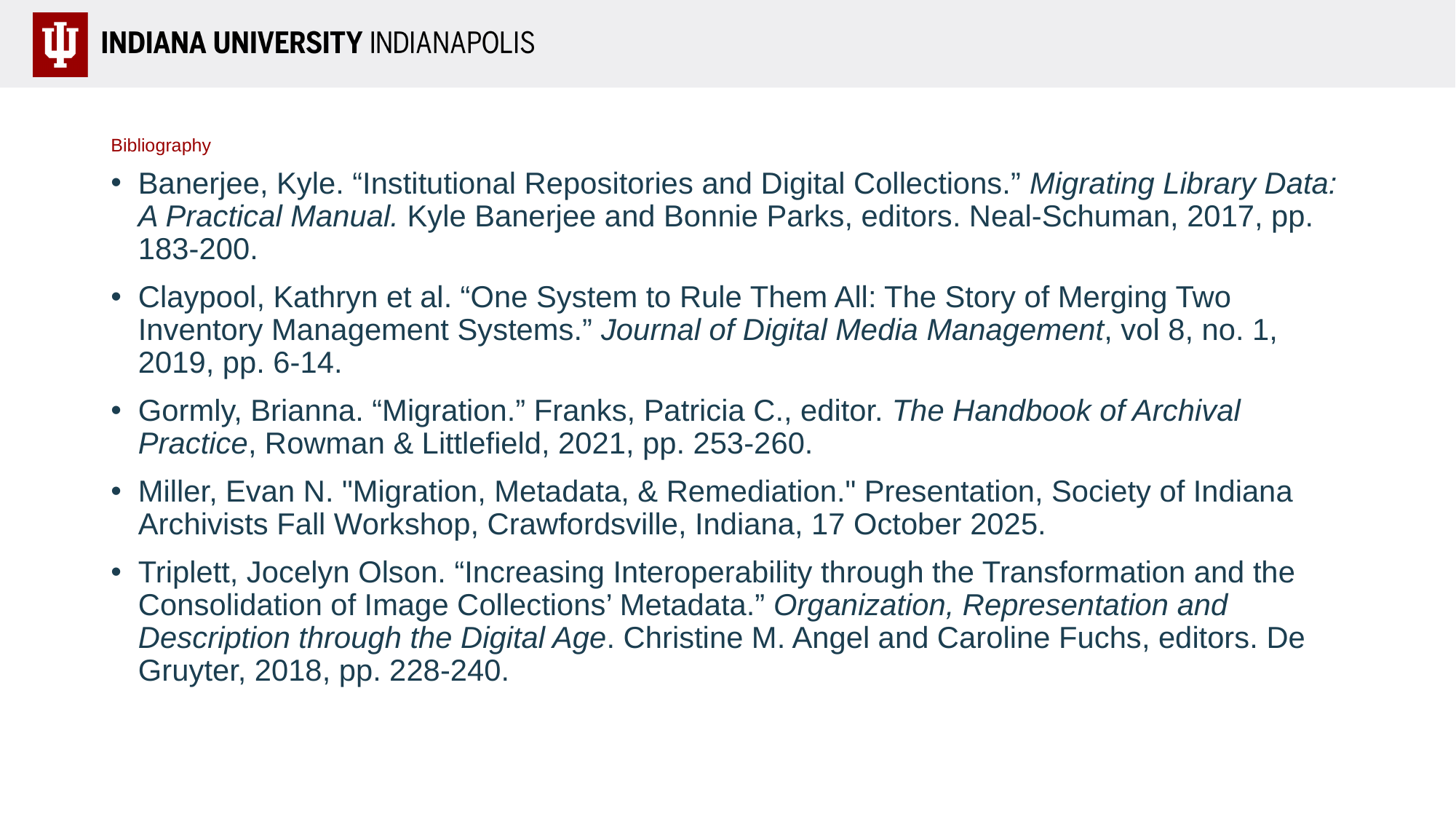

Bibliography
Banerjee, Kyle. “Institutional Repositories and Digital Collections.” Migrating Library Data: A Practical Manual. Kyle Banerjee and Bonnie Parks, editors. Neal-Schuman, 2017, pp. 183-200.
Claypool, Kathryn et al. “One System to Rule Them All: The Story of Merging Two Inventory Management Systems.” Journal of Digital Media Management, vol 8, no. 1, 2019, pp. 6-14.
Gormly, Brianna. “Migration.” Franks, Patricia C., editor. The Handbook of Archival Practice, Rowman & Littlefield, 2021, pp. 253-260.
Miller, Evan N. "Migration, Metadata, & Remediation." Presentation, Society of Indiana Archivists Fall Workshop, Crawfordsville, Indiana, 17 October 2025.
Triplett, Jocelyn Olson. “Increasing Interoperability through the Transformation and the Consolidation of Image Collections’ Metadata.” Organization, Representation and Description through the Digital Age. Christine M. Angel and Caroline Fuchs, editors. De Gruyter, 2018, pp. 228-240.